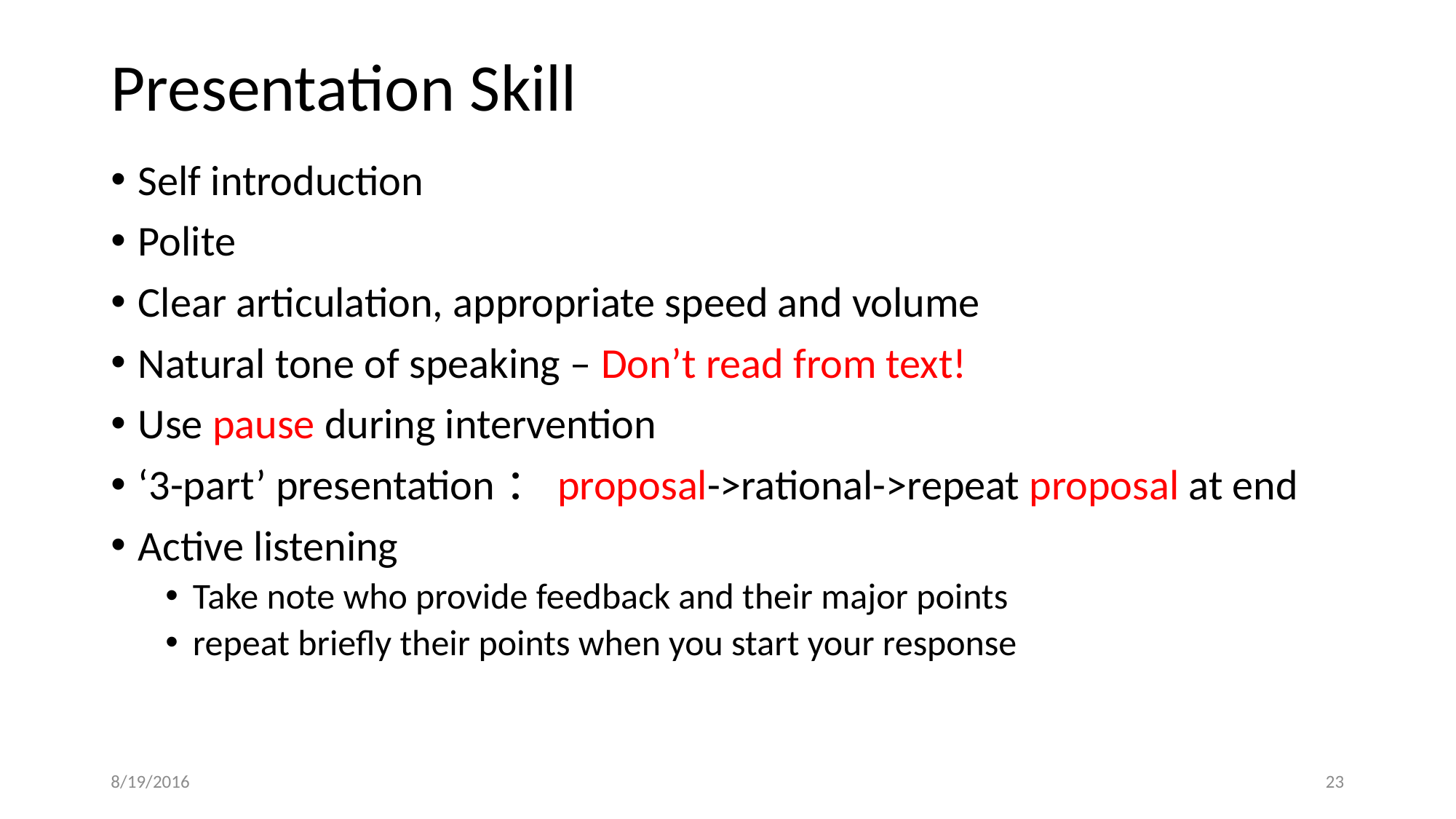

# Presentation Skill
Self introduction
Polite
Clear articulation, appropriate speed and volume
Natural tone of speaking – Don’t read from text!
Use pause during intervention
‘3-part’ presentation：proposal->rational->repeat proposal at end
Active listening
Take note who provide feedback and their major points
repeat briefly their points when you start your response

8/19/2016
23